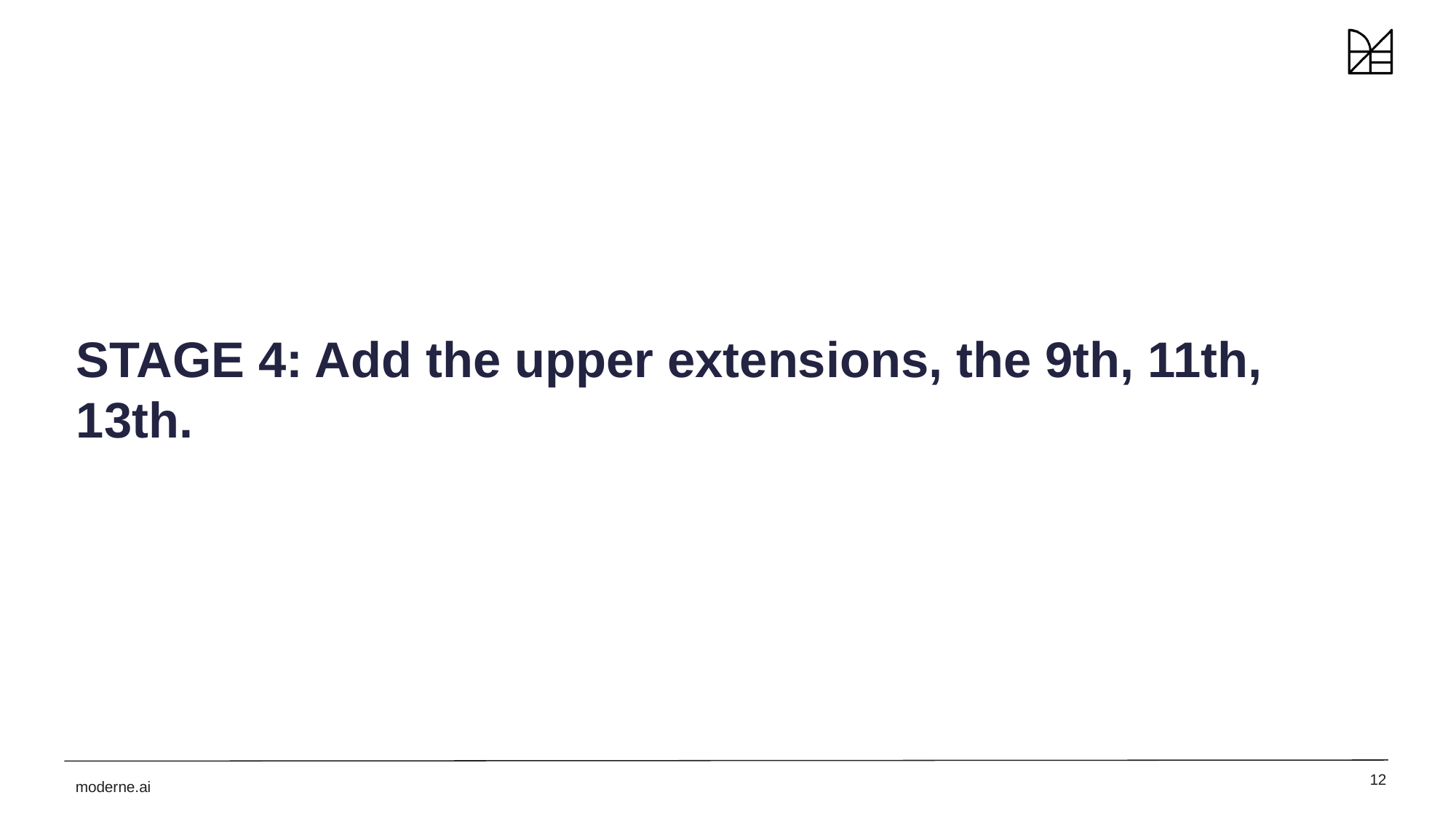

STAGE 4: Add the upper extensions, the 9th, 11th, 13th.
12